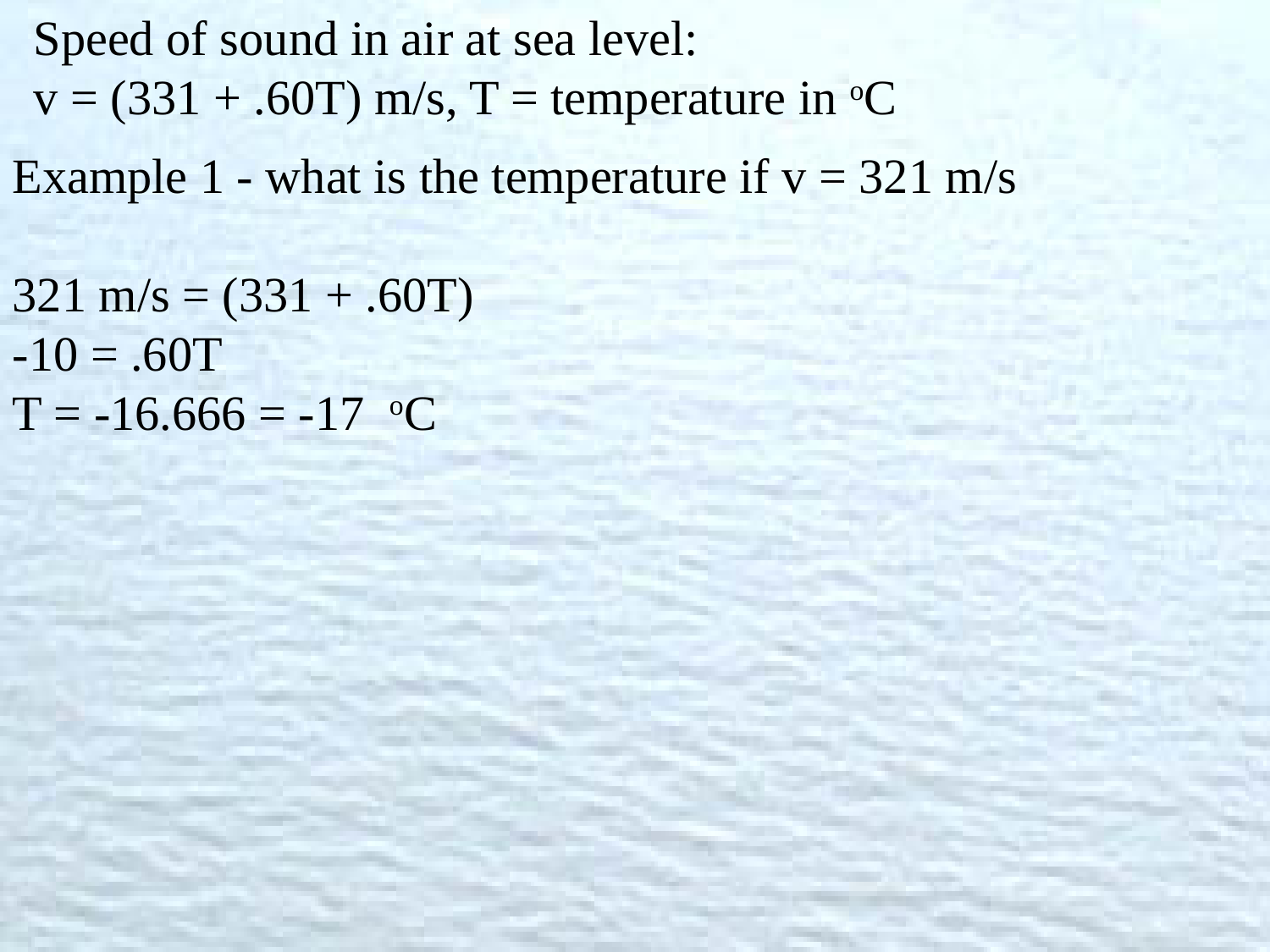

Speed of sound in air at sea level:
v = (331 + .60T) m/s, T = temperature in oC
Example 1 - what is the temperature if v = 321 m/s

321 m/s = (331 + .60T)
-10 = .60T
T = -16.666 = -17  oC